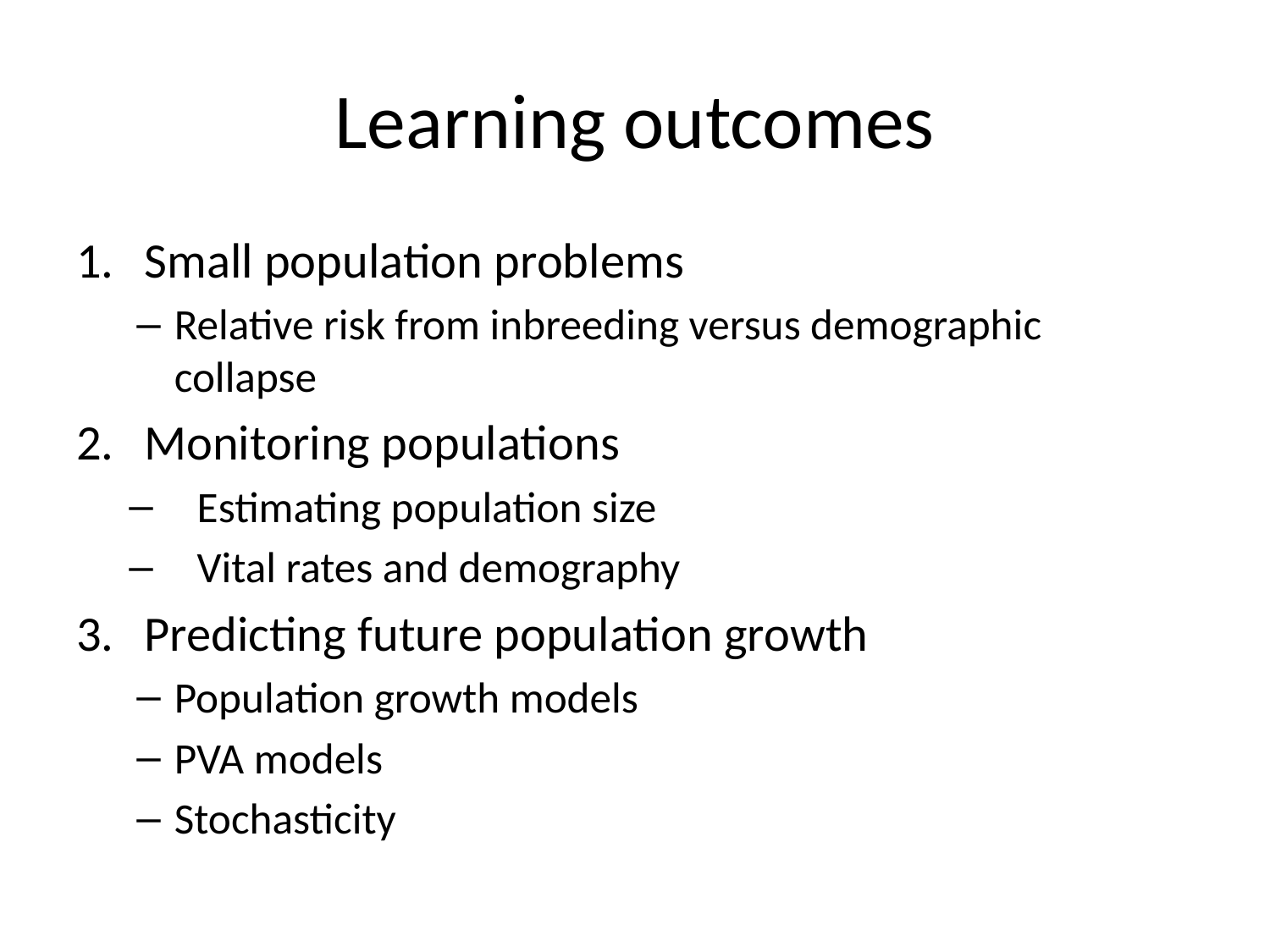

# Learning outcomes
Small population problems
Relative risk from inbreeding versus demographic collapse
Monitoring populations
Estimating population size
Vital rates and demography
Predicting future population growth
Population growth models
PVA models
Stochasticity